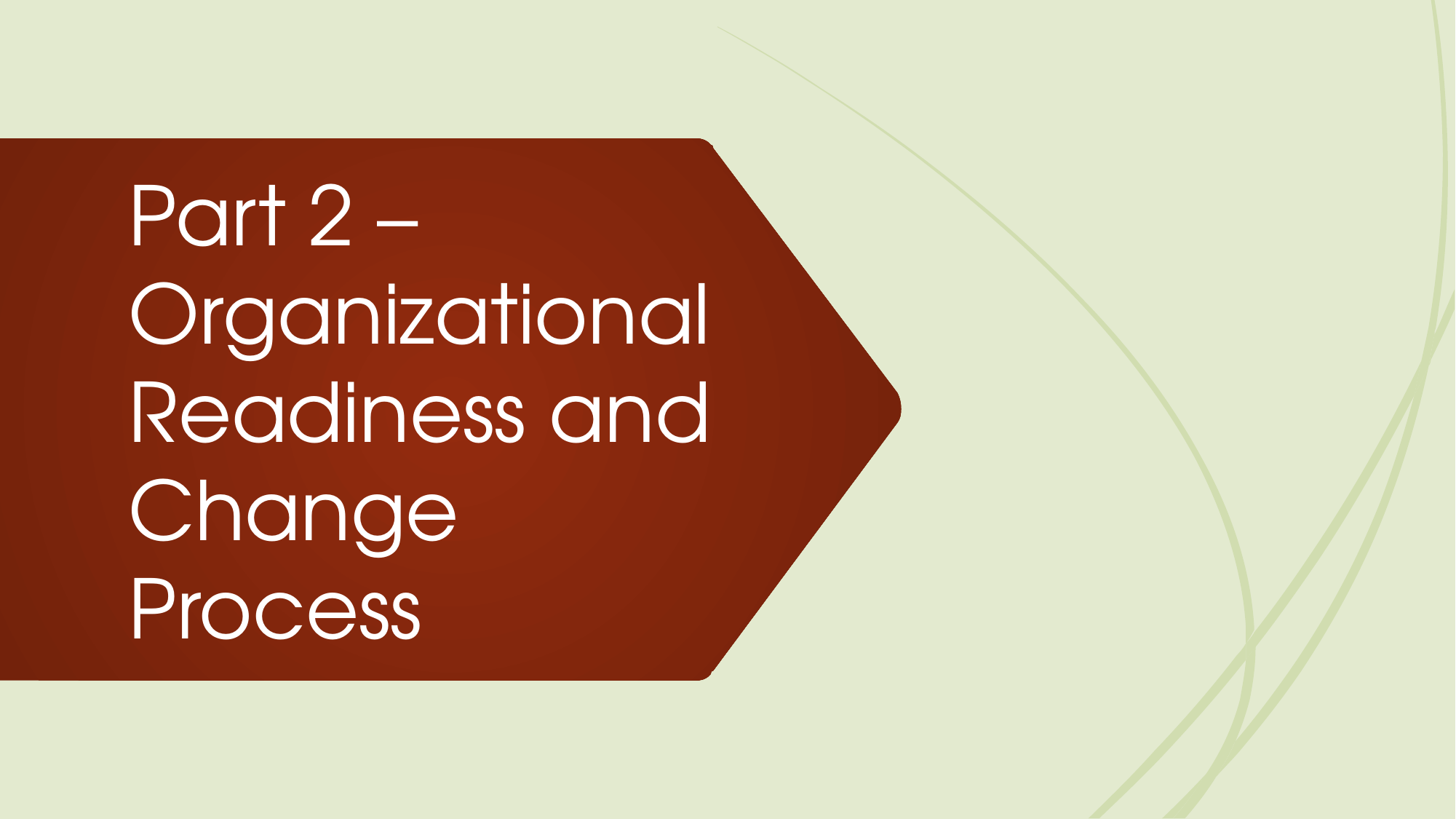

# Part 2 – Organizational Readiness and Change Process